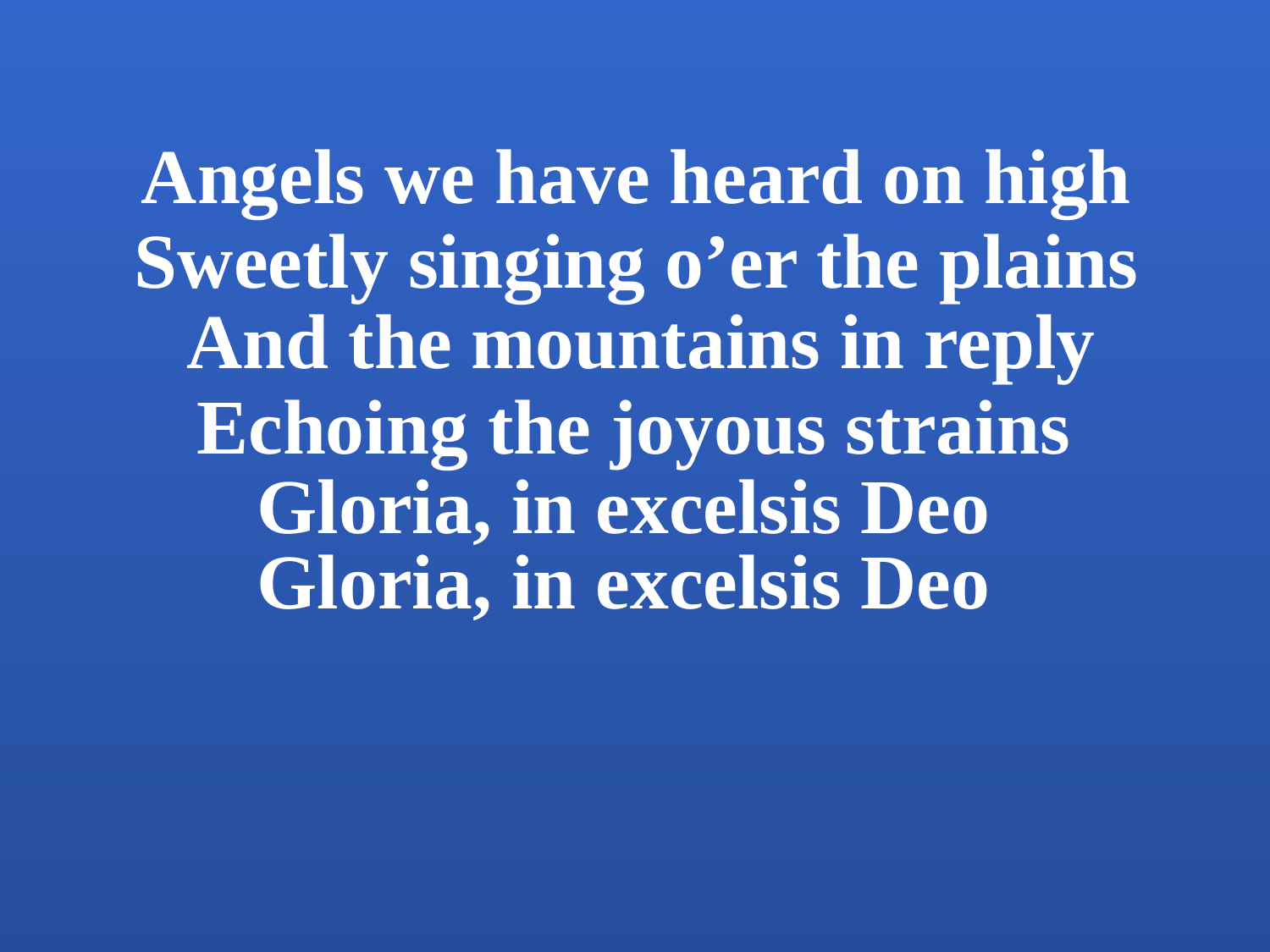

Angels we have heard on high
Sweetly singing o’er the plains
And the mountains in reply
Echoing the joyous strains
Gloria, in excelsis Deo
Gloria, in excelsis Deo